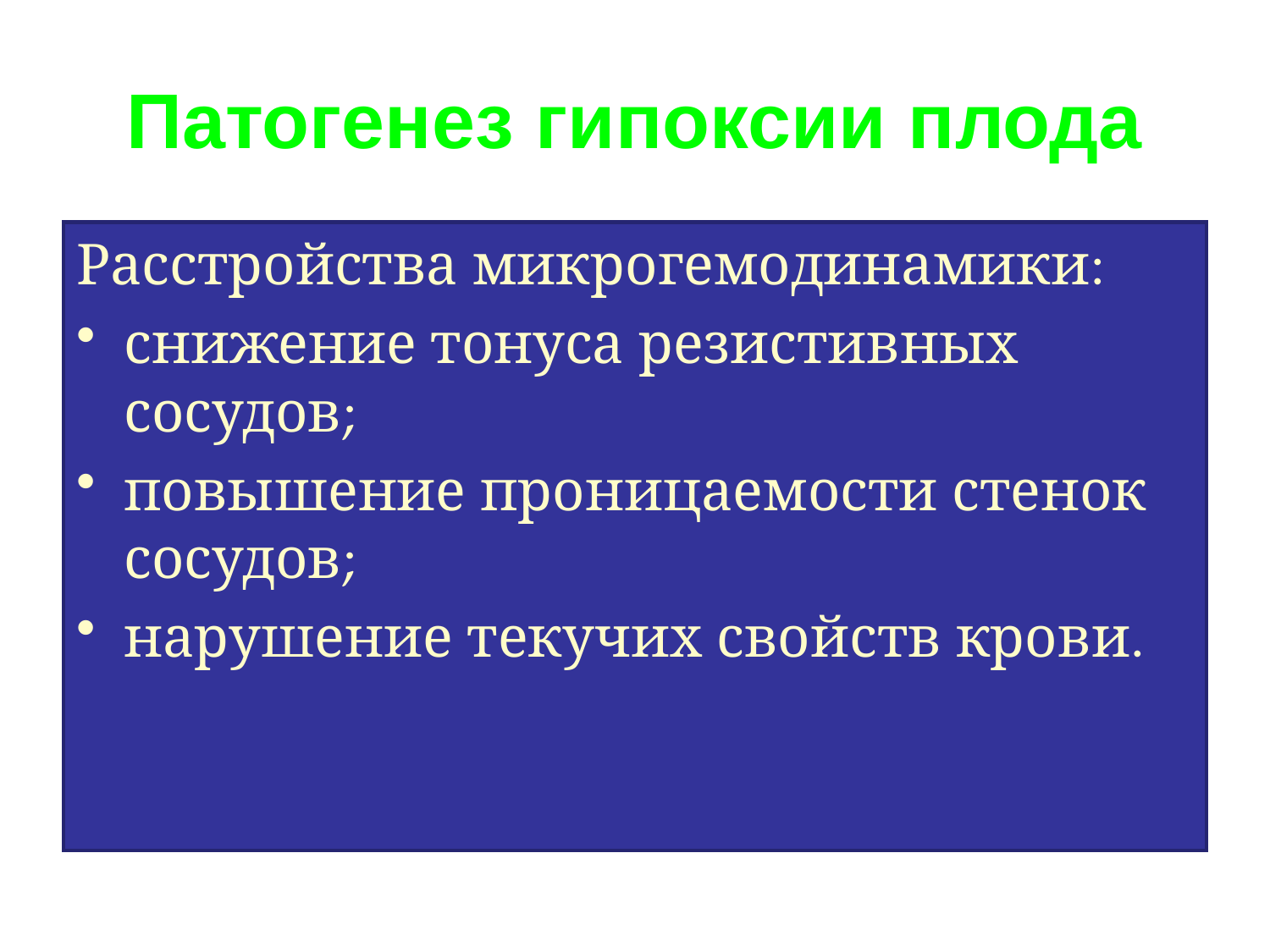

# Патогенез гипоксии плода
Расстройства микрогемодинамики:
снижение тонуса резистивных сосудов;
повышение проницаемости стенок сосудов;
нарушение текучих свойств крови.